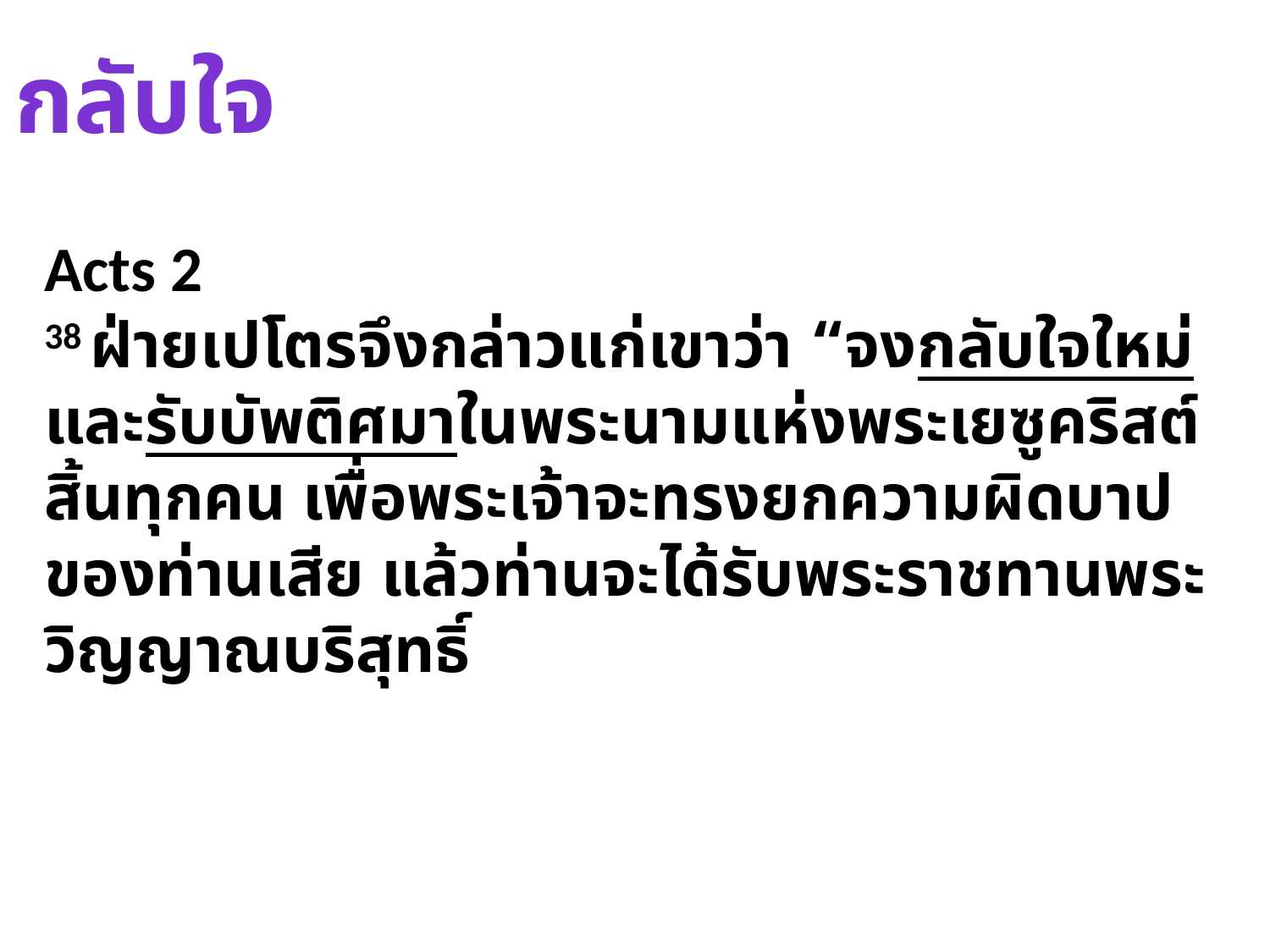

กลับใจ
Acts 2
38 ฝ่าย​เปโตร​จึง​กล่าว​แก่​เขา​ว่า “จง​กลับ​ใจ​ใหม่​และ​รับ​บัพติศมา​​ใน​พระ​นาม​แห่ง​พระ​เยซู​คริสต์​สิ้น​ทุก​คน เพื่อ​พระ​เจ้า​จะ​ทรง​ยก​ความ​ผิด​บาป​ของ​ท่าน​เสีย แล้ว​ท่าน​จะ​ได้รับ​พระ​ราชทาน​พระ​วิญญาณ​บริสุทธิ์​